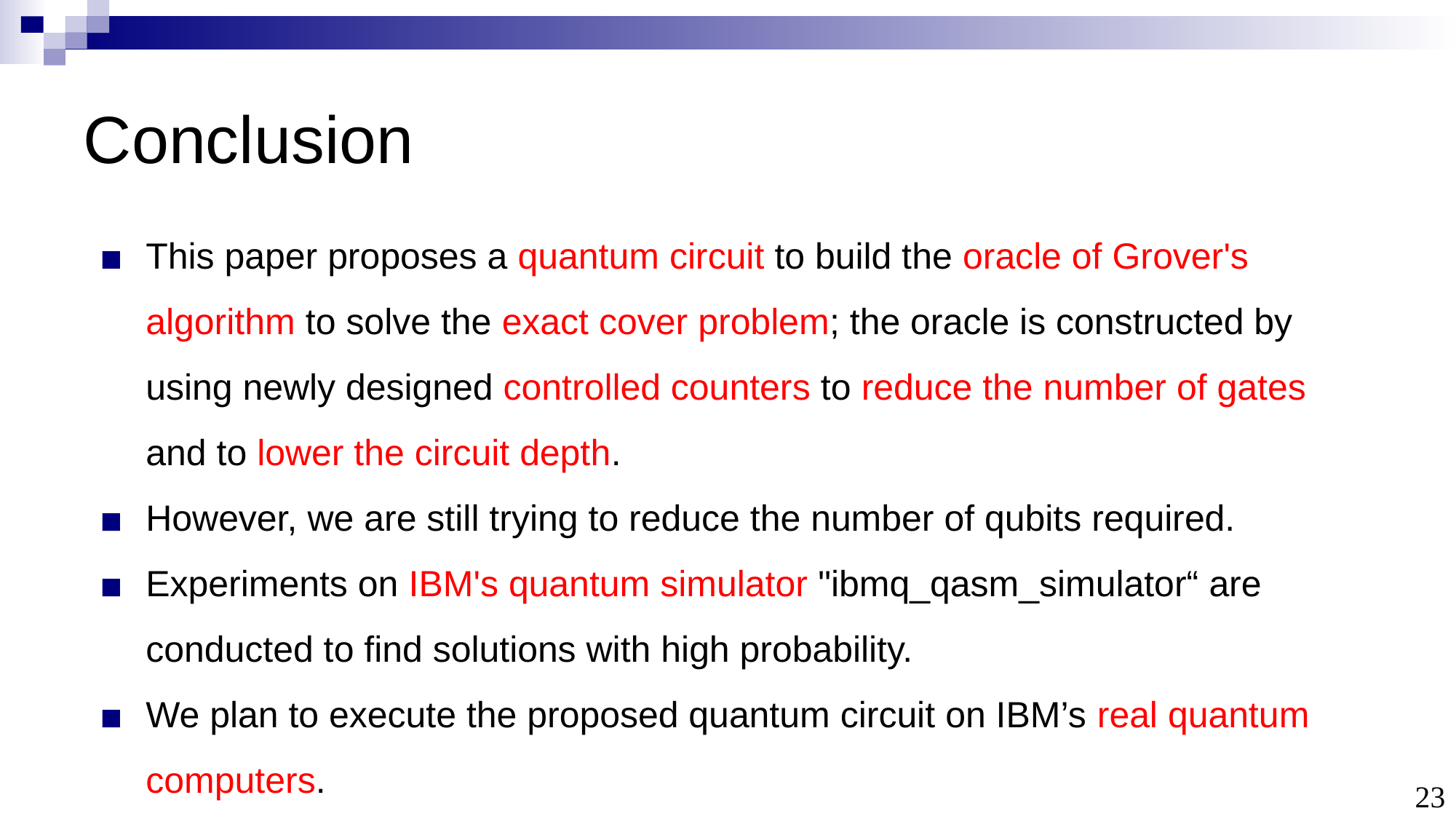

# Conclusion
This paper proposes a quantum circuit to build the oracle of Grover's algorithm to solve the exact cover problem; the oracle is constructed by using newly designed controlled counters to reduce the number of gates and to lower the circuit depth.
However, we are still trying to reduce the number of qubits required.
Experiments on IBM's quantum simulator "ibmq_qasm_simulator“ are conducted to find solutions with high probability.
We plan to execute the proposed quantum circuit on IBM’s real quantum computers.